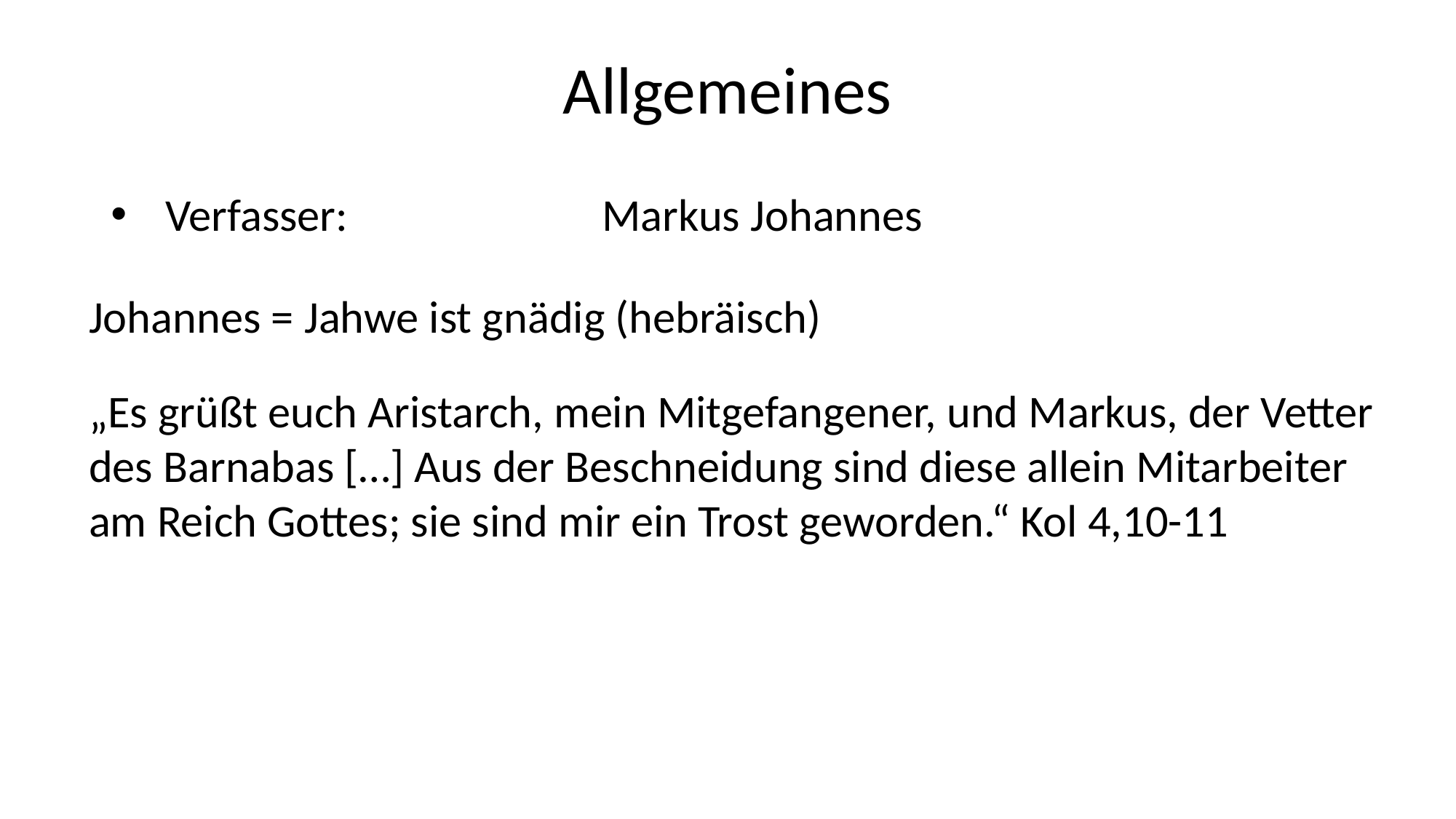

# Allgemeines
Verfasser:			Markus Johannes
Johannes = Jahwe ist gnädig (hebräisch)
„Es grüßt euch Aristarch, mein Mitgefangener, und Markus, der Vetter des Barnabas […] Aus der Beschneidung sind diese allein Mitarbeiter am Reich Gottes; sie sind mir ein Trost geworden.“ Kol 4,10-11